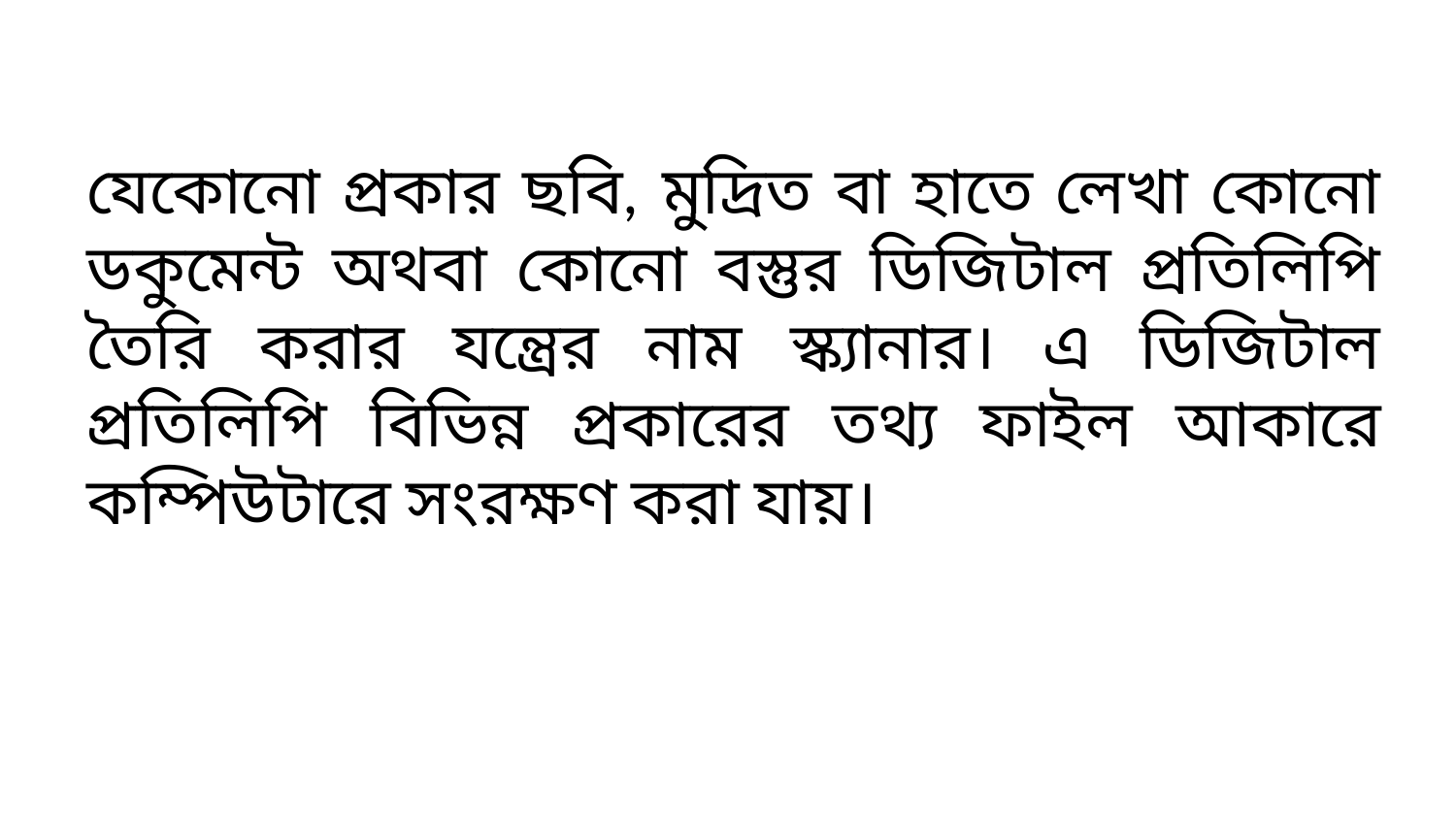

যেকোনো প্রকার ছবি, মুদ্রিত বা হাতে লেখা কোনো ডকুমেন্ট অথবা কোনো বস্তুর ডিজিটাল প্রতিলিপি তৈরি করার যন্ত্রের নাম স্ক্যানার। এ ডিজিটাল প্রতিলিপি বিভিন্ন প্রকারের তথ্য ফাইল আকারে কম্পিউটারে সংরক্ষণ করা যায়।